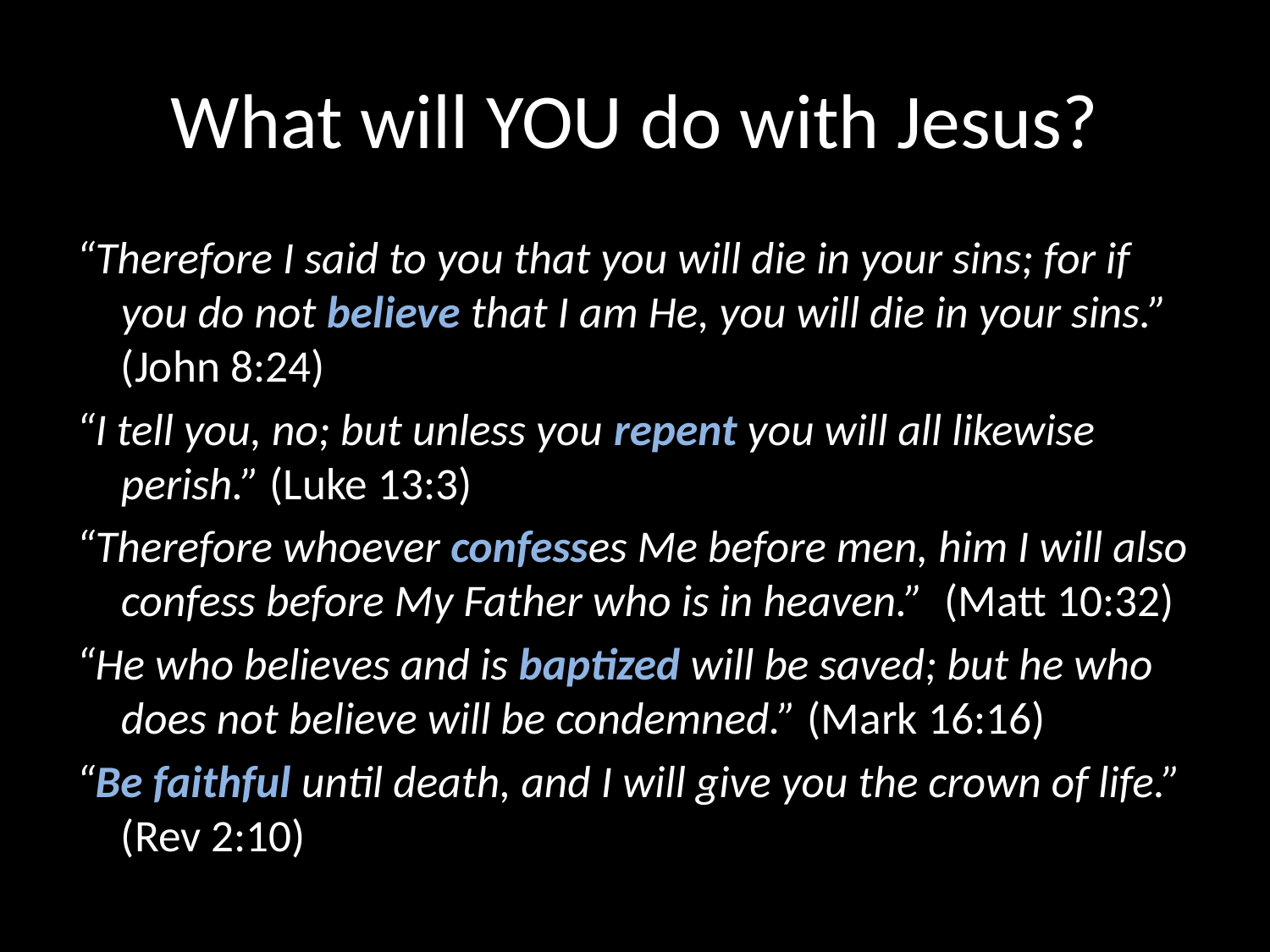

# What will YOU do with Jesus?
“Therefore I said to you that you will die in your sins; for if you do not believe that I am He, you will die in your sins.”  (John 8:24)
“I tell you, no; but unless you repent you will all likewise perish.” (Luke 13:3)
“Therefore whoever confesses Me before men, him I will also confess before My Father who is in heaven.”  (Matt 10:32)
“He who believes and is baptized will be saved; but he who does not believe will be condemned.” (Mark 16:16)
“Be faithful until death, and I will give you the crown of life.” (Rev 2:10)